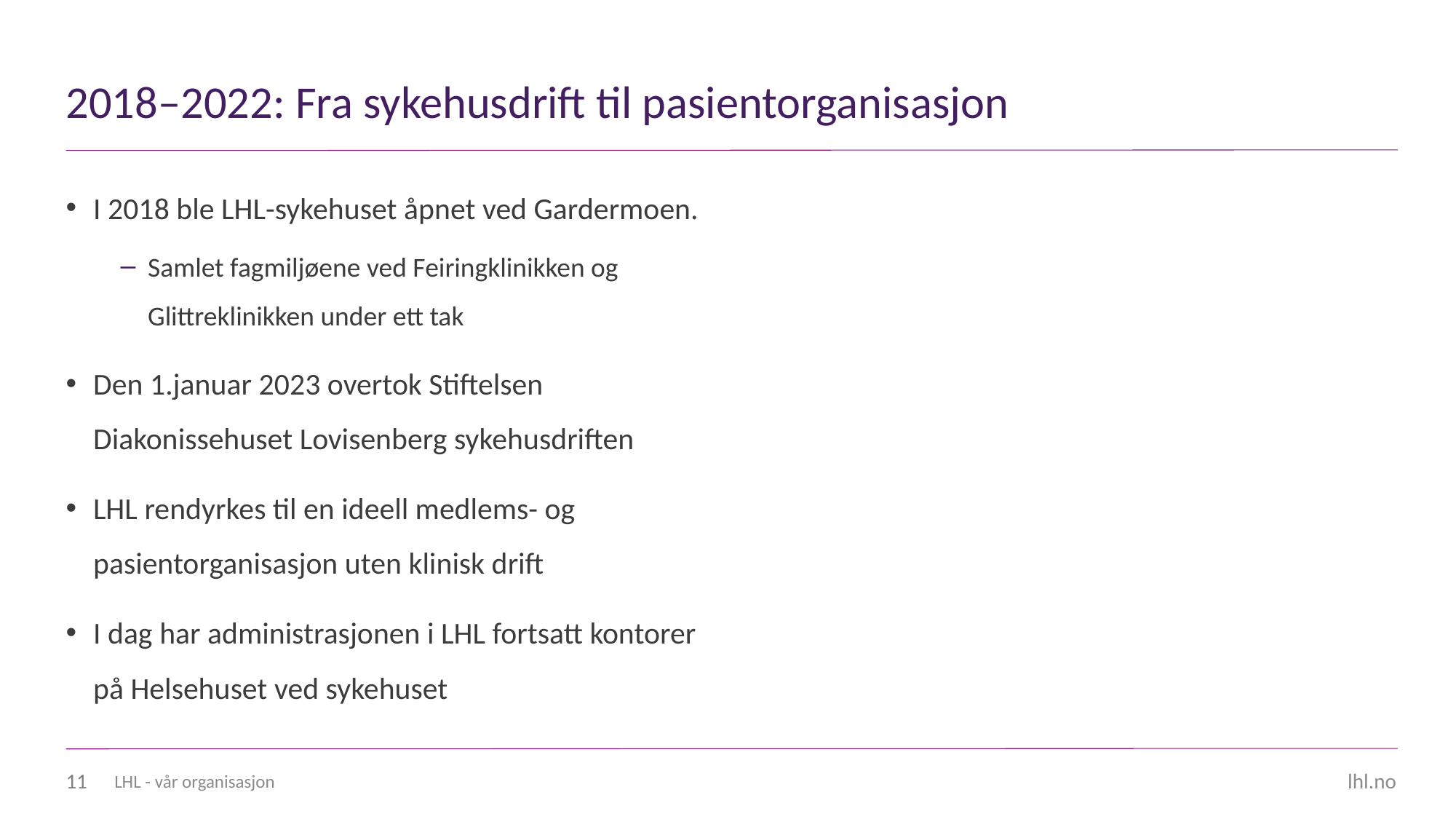

# 2018–2022: Fra sykehusdrift til pasientorganisasjon
I 2018 ble LHL-sykehuset åpnet ved Gardermoen.
Samlet fagmiljøene ved Feiringklinikken og Glittreklinikken under ett tak
Den 1.januar 2023 overtok Stiftelsen Diakonissehuset Lovisenberg sykehusdriften
LHL rendyrkes til en ideell medlems- og pasientorganisasjon uten klinisk drift
I dag har administrasjonen i LHL fortsatt kontorer på Helsehuset ved sykehuset

11
LHL - vår organisasjon